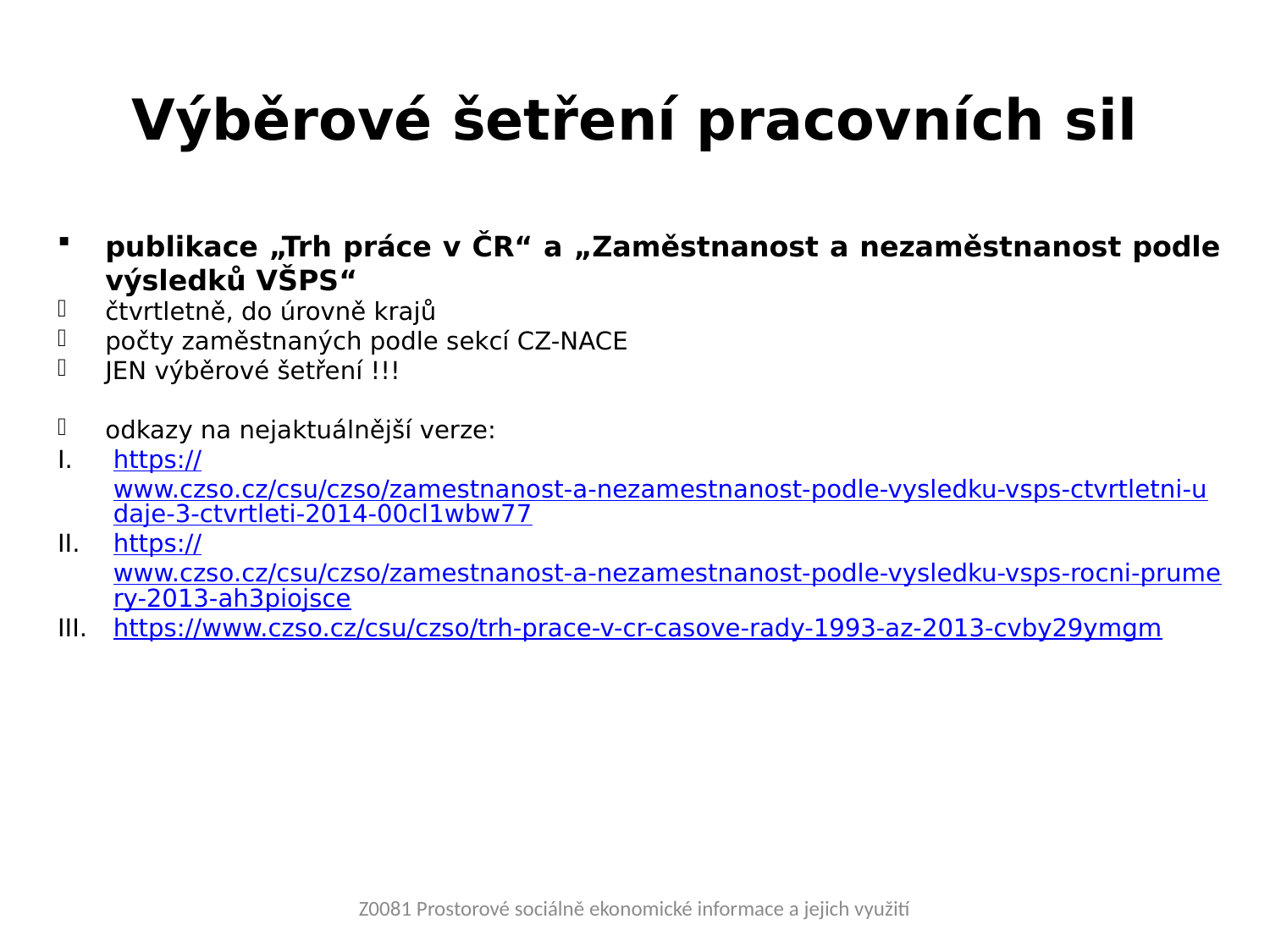

# Výběrové šetření pracovních sil
publikace „Trh práce v ČR“ a „Zaměstnanost a nezaměstnanost podle výsledků VŠPS“
čtvrtletně, do úrovně krajů
počty zaměstnaných podle sekcí CZ-NACE
JEN výběrové šetření !!!

odkazy na nejaktuálnější verze:
https://www.czso.cz/csu/czso/zamestnanost-a-nezamestnanost-podle-vysledku-vsps-ctvrtletni-udaje-3-ctvrtleti-2014-00cl1wbw77
https://www.czso.cz/csu/czso/zamestnanost-a-nezamestnanost-podle-vysledku-vsps-rocni-prumery-2013-ah3piojsce
https://www.czso.cz/csu/czso/trh-prace-v-cr-casove-rady-1993-az-2013-cvby29ymgm

Z0081 Prostorové sociálně ekonomické informace a jejich využití